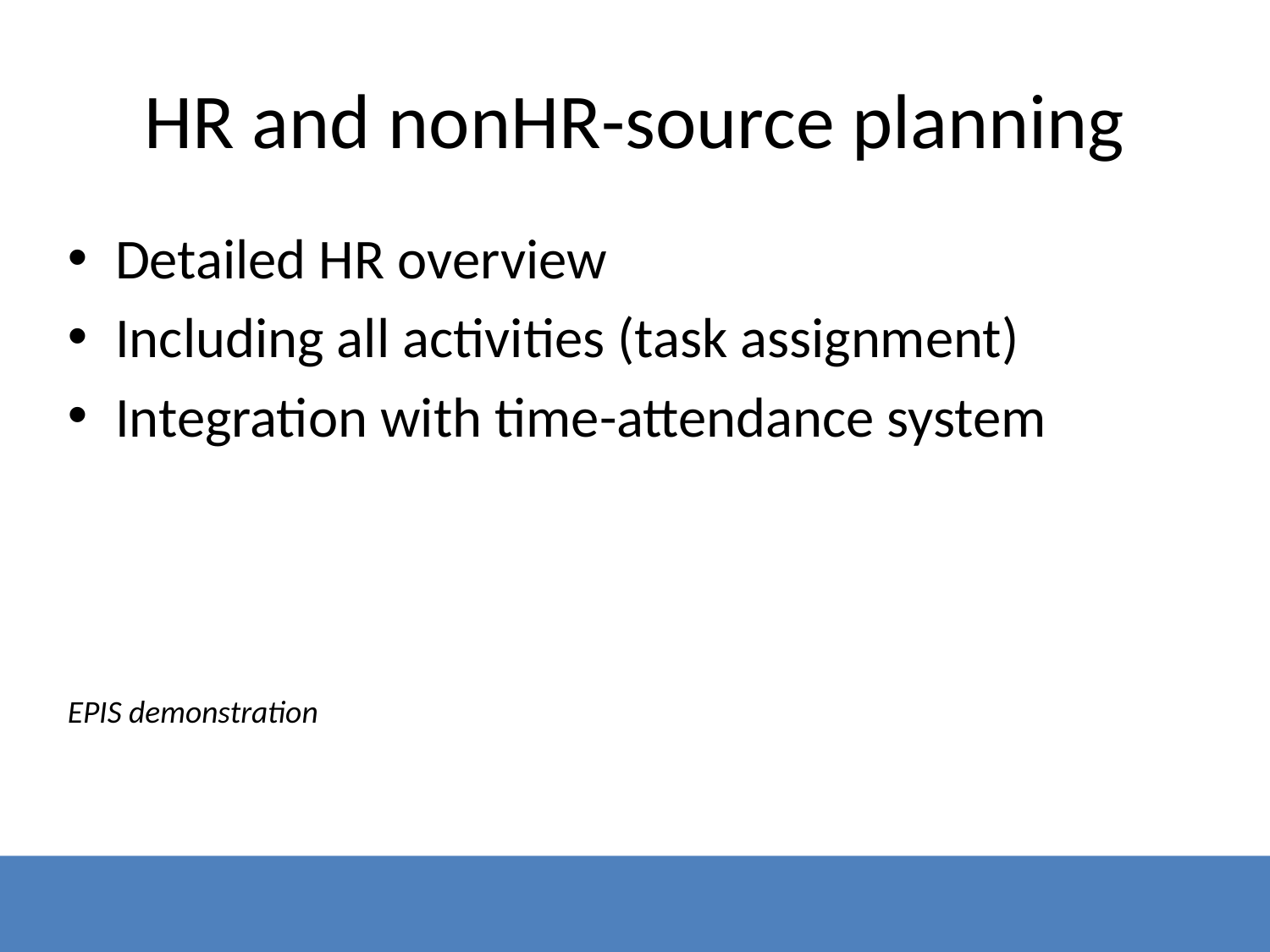

# HR and nonHR-source planning
Detailed HR overview
Including all activities (task assignment)
Integration with time-attendance system

EPIS demonstration